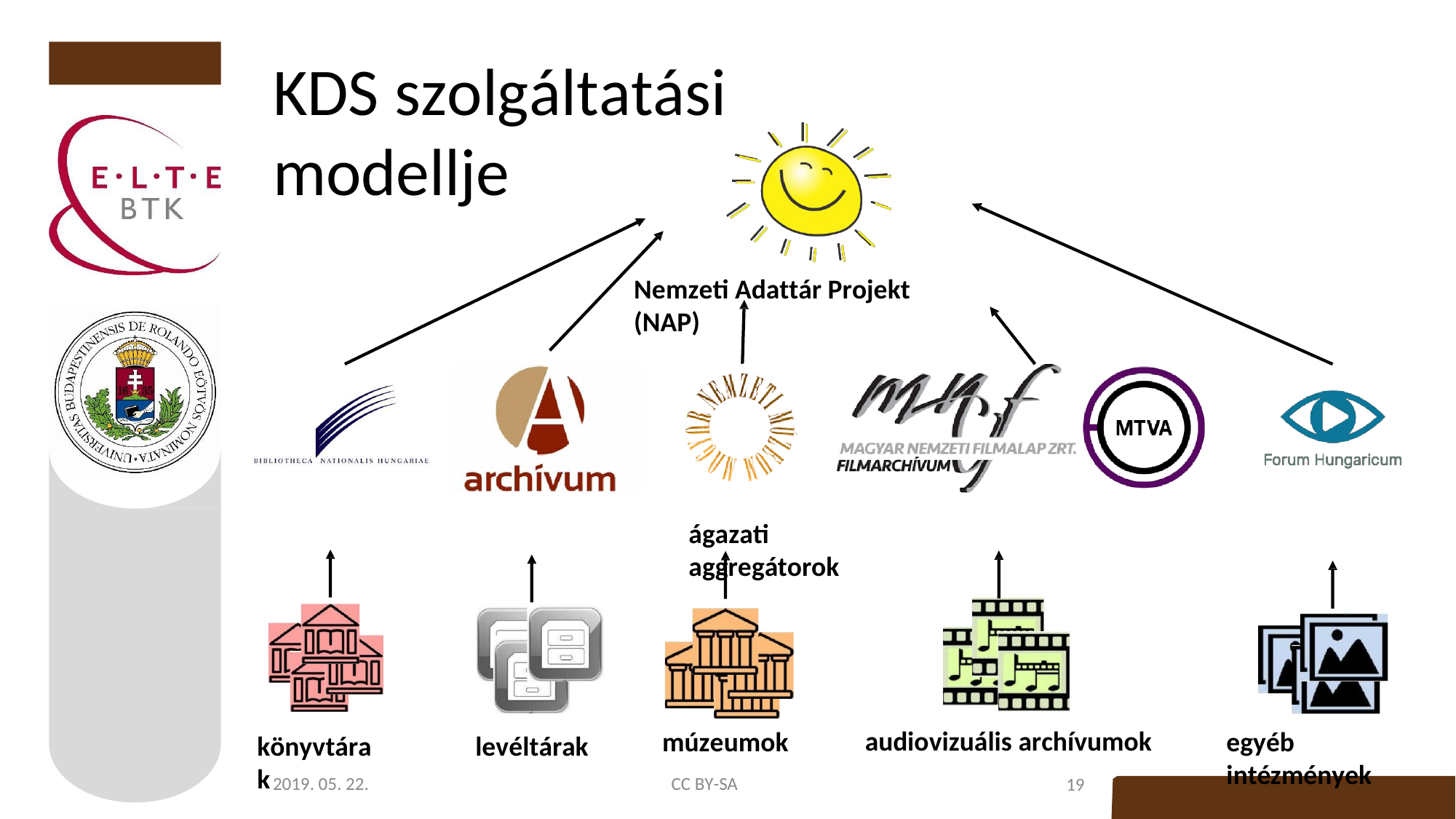

KDS szolgáltatási modellje

Nemzeti Adattár Projekt (NAP)

ágazati aggregátorok

audiovizuális archívumok
múzeumok
egyéb intézmények
könyvtárak
levéltárak
2019. 05. 22.
CC BY-SA
19